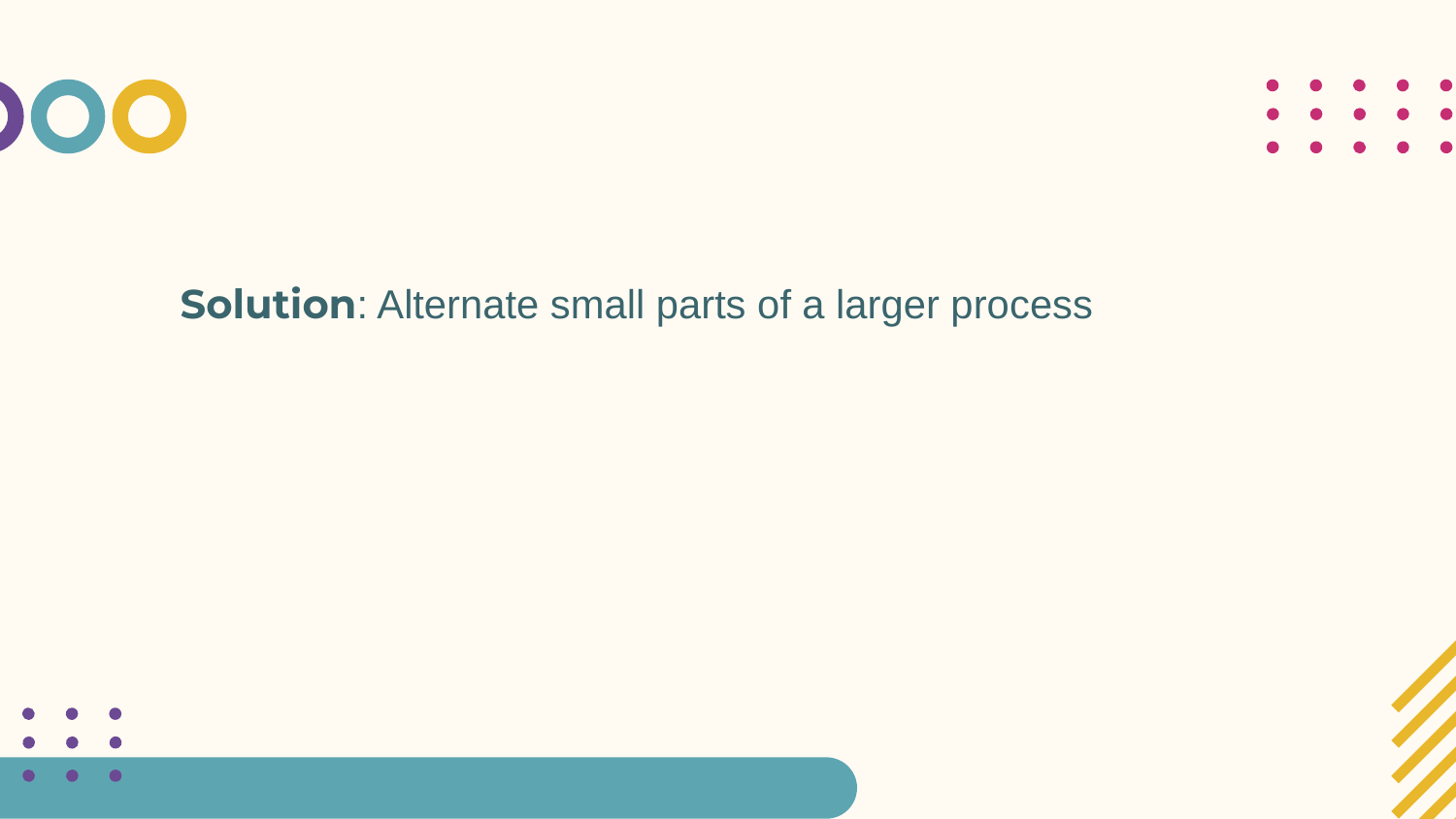

Solution: Alternate small parts of a larger process